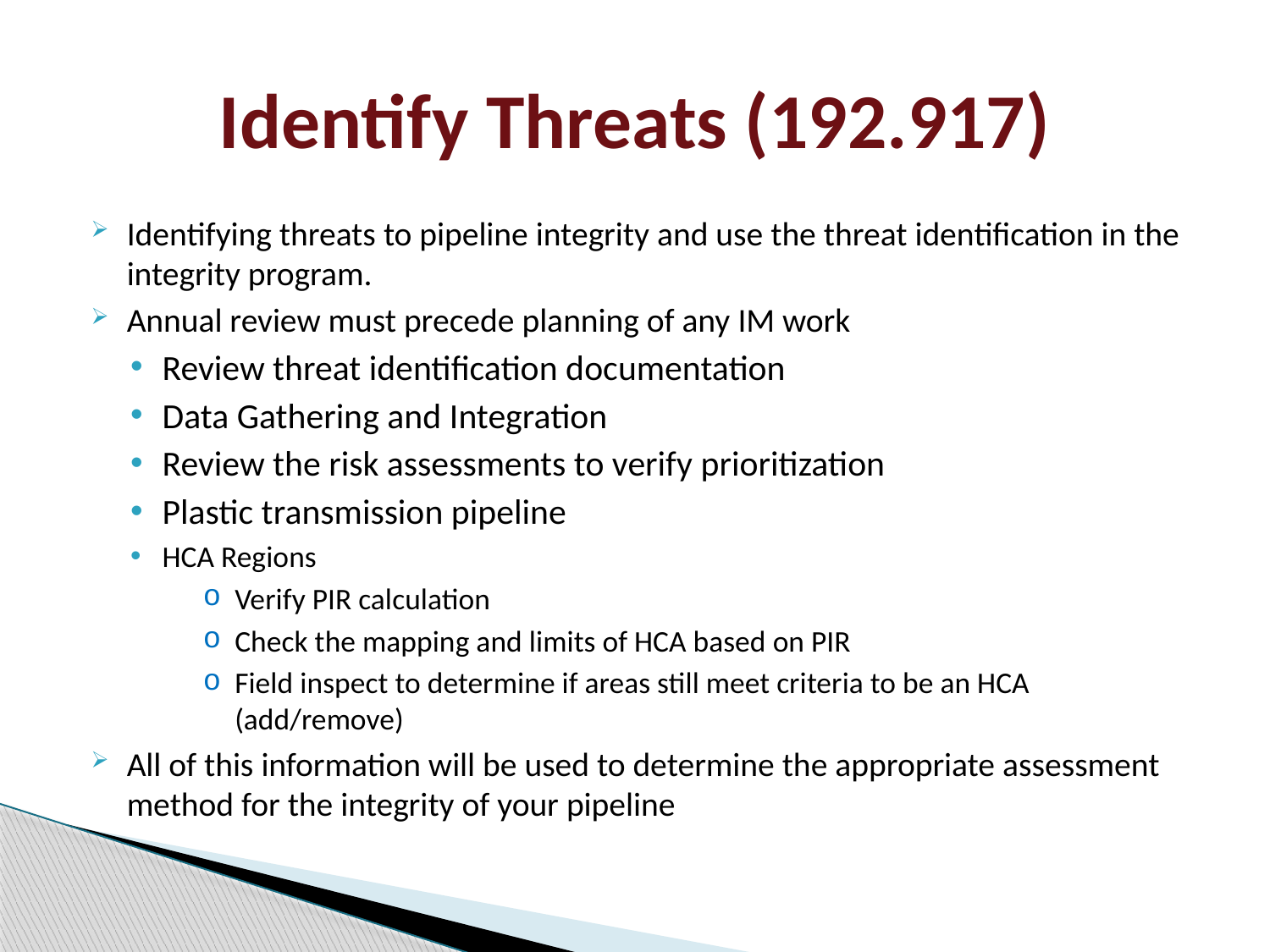

# Identify Threats (192.917)
Identifying threats to pipeline integrity and use the threat identification in the integrity program.
Annual review must precede planning of any IM work
Review threat identification documentation
Data Gathering and Integration
Review the risk assessments to verify prioritization
Plastic transmission pipeline
HCA Regions
Verify PIR calculation
Check the mapping and limits of HCA based on PIR
Field inspect to determine if areas still meet criteria to be an HCA (add/remove)
All of this information will be used to determine the appropriate assessment  method for the integrity of your pipeline